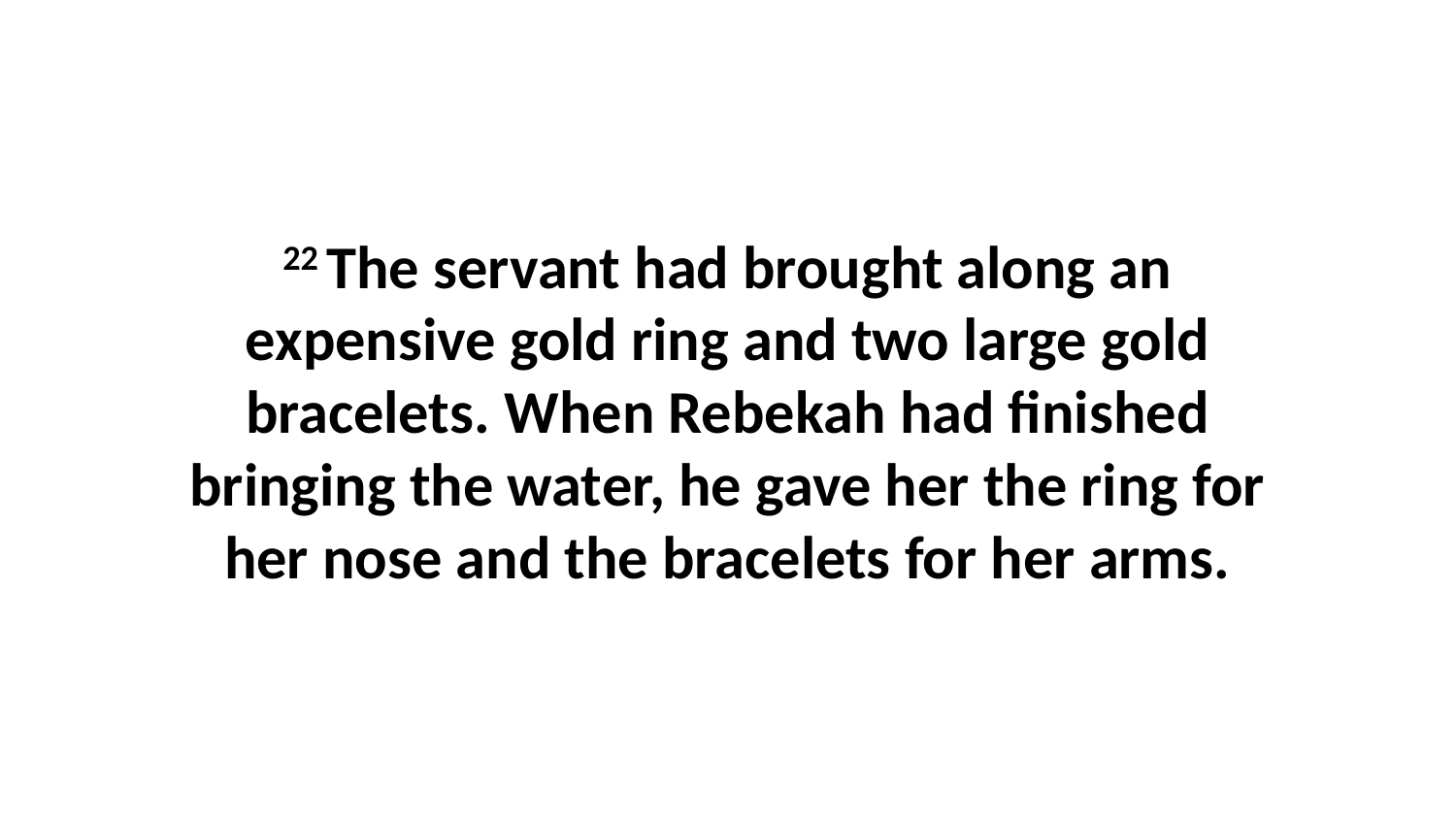

22 The servant had brought along an expensive gold ring and two large gold bracelets. When Rebekah had finished bringing the water, he gave her the ring for her nose and the bracelets for her arms.